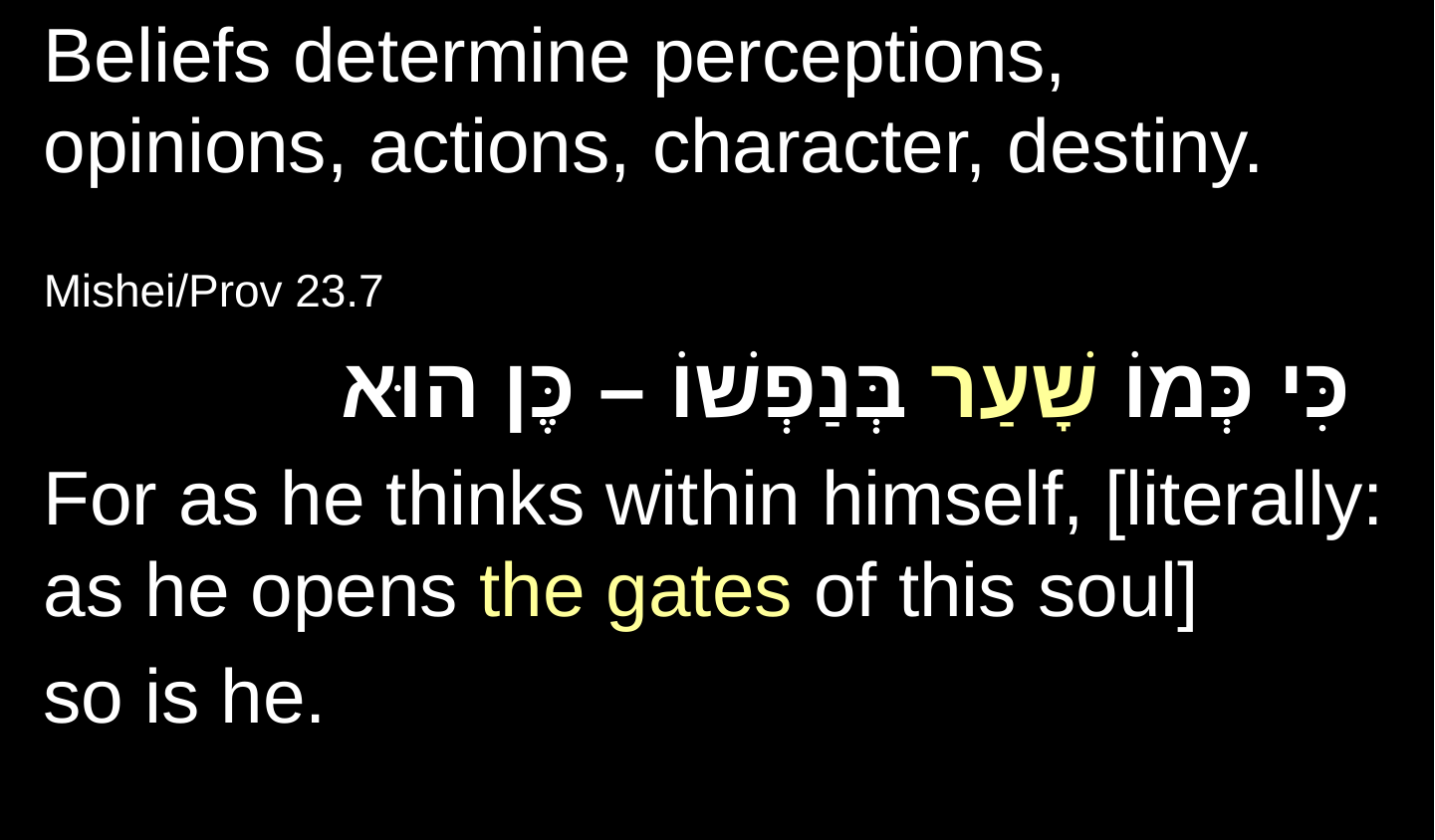

Beliefs determine perceptions, opinions, actions, character, destiny.

Mishei/Prov 23.7
  כִּי כְּמוֹ שָׁעַר בְּנַפְשׁוֹ – כֶּן הוּא
For as he thinks within himself, [literally: as he opens the gates of this soul]
so is he.